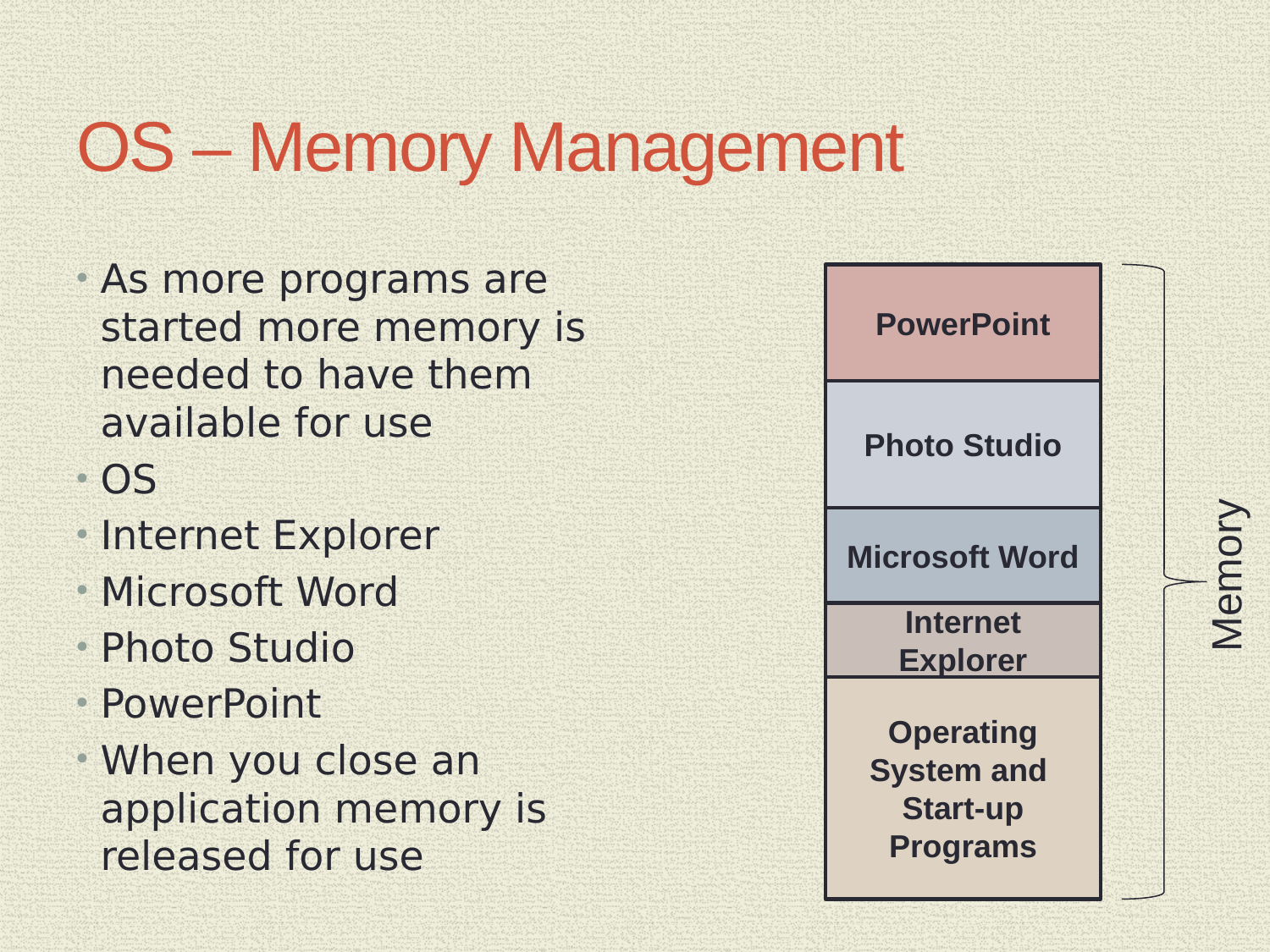

# OS – Memory Management
As more programs are started more memory is needed to have them available for use
OS
Internet Explorer
Microsoft Word
Photo Studio
PowerPoint
When you close an application memory is released for use
PowerPoint

Photo Studio
Memory
Microsoft Word
Internet Explorer
Operating System and  Start-up Programs